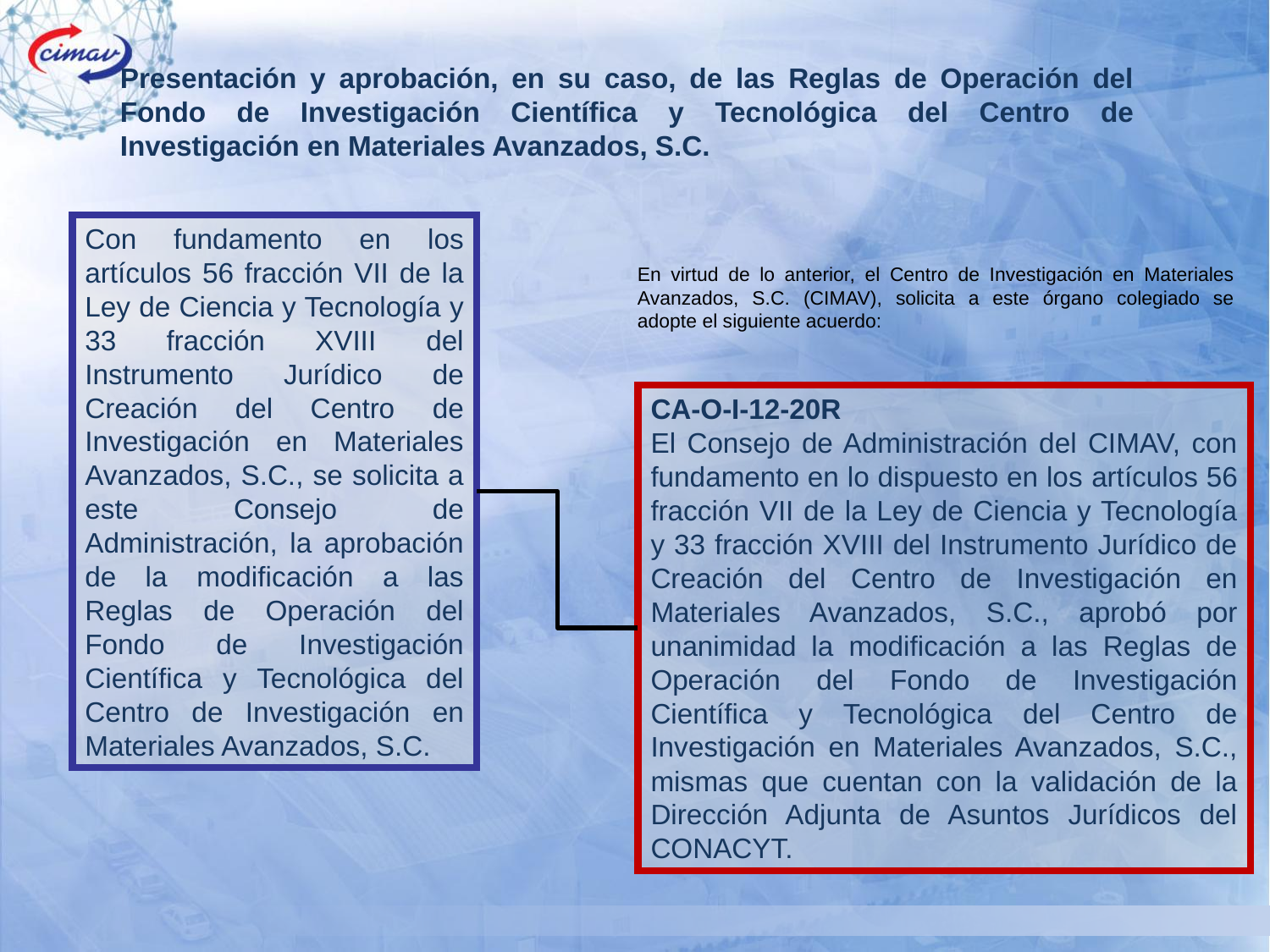

Presentación y aprobación, en su caso, de las Reglas de Operación del Fondo de Investigación Científica y Tecnológica del Centro de Investigación en Materiales Avanzados, S.C.
Con fundamento en los artículos 56 fracción VII de la Ley de Ciencia y Tecnología y 33 fracción XVIII del Instrumento Jurídico de Creación del Centro de Investigación en Materiales Avanzados, S.C., se solicita a este Consejo de Administración, la aprobación de la modificación a las Reglas de Operación del Fondo de Investigación Científica y Tecnológica del Centro de Investigación en Materiales Avanzados, S.C.
En virtud de lo anterior, el Centro de Investigación en Materiales Avanzados, S.C. (CIMAV), solicita a este órgano colegiado se adopte el siguiente acuerdo:
CA-O-I-12-20R
El Consejo de Administración del CIMAV, con fundamento en lo dispuesto en los artículos 56 fracción VII de la Ley de Ciencia y Tecnología y 33 fracción XVIII del Instrumento Jurídico de Creación del Centro de Investigación en Materiales Avanzados, S.C., aprobó por unanimidad la modificación a las Reglas de Operación del Fondo de Investigación Científica y Tecnológica del Centro de Investigación en Materiales Avanzados, S.C., mismas que cuentan con la validación de la Dirección Adjunta de Asuntos Jurídicos del CONACYT.